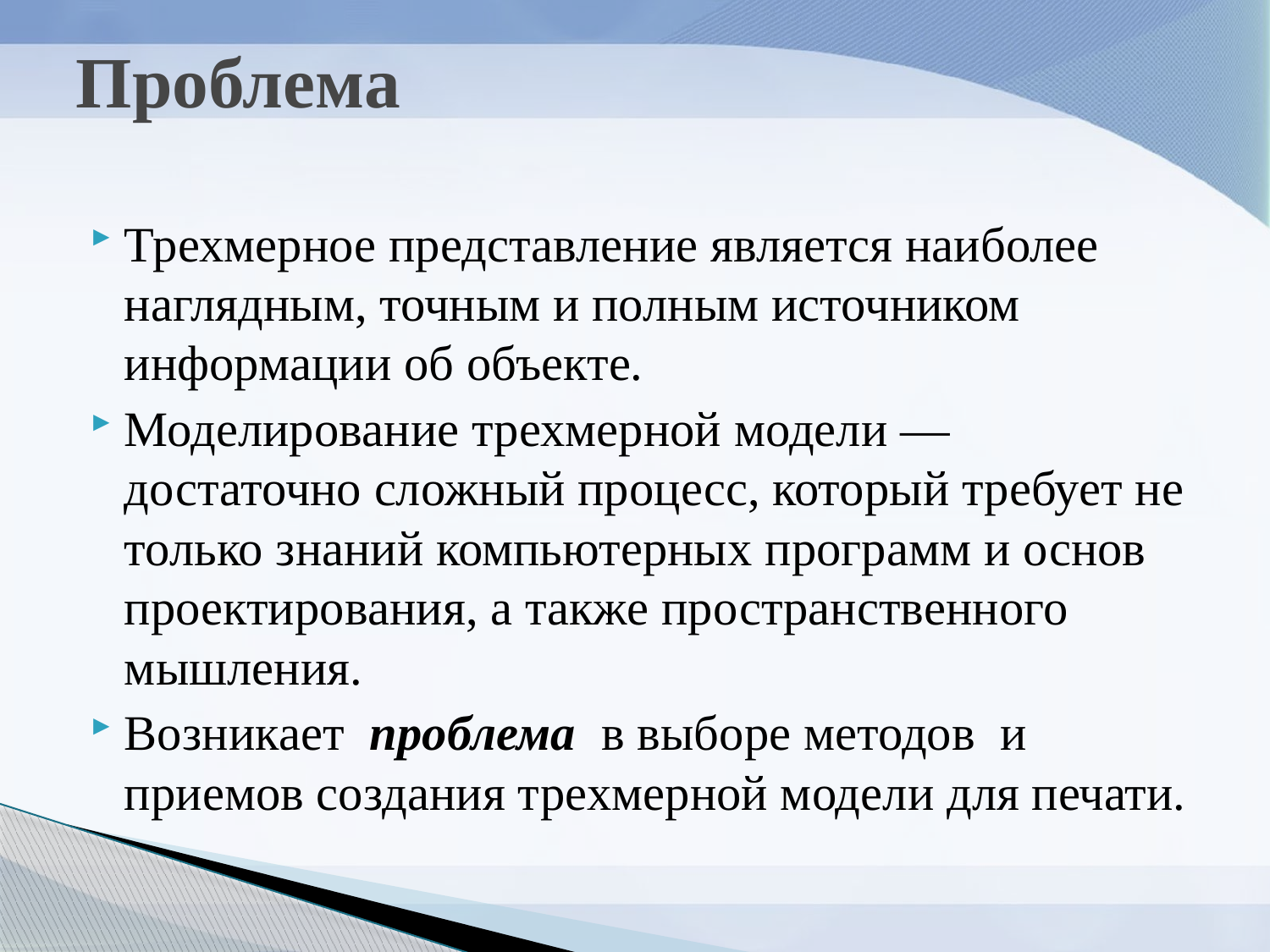

# Проблема
Трехмерное представление является наиболее наглядным, точным и полным источником информации об объекте.
Моделирование трехмерной модели — достаточно сложный процесс, который требует не только знаний компьютерных программ и основ проектирования, а также пространственного мышления.
Возникает  проблема  в выборе методов  и приемов создания трехмерной модели для печати.